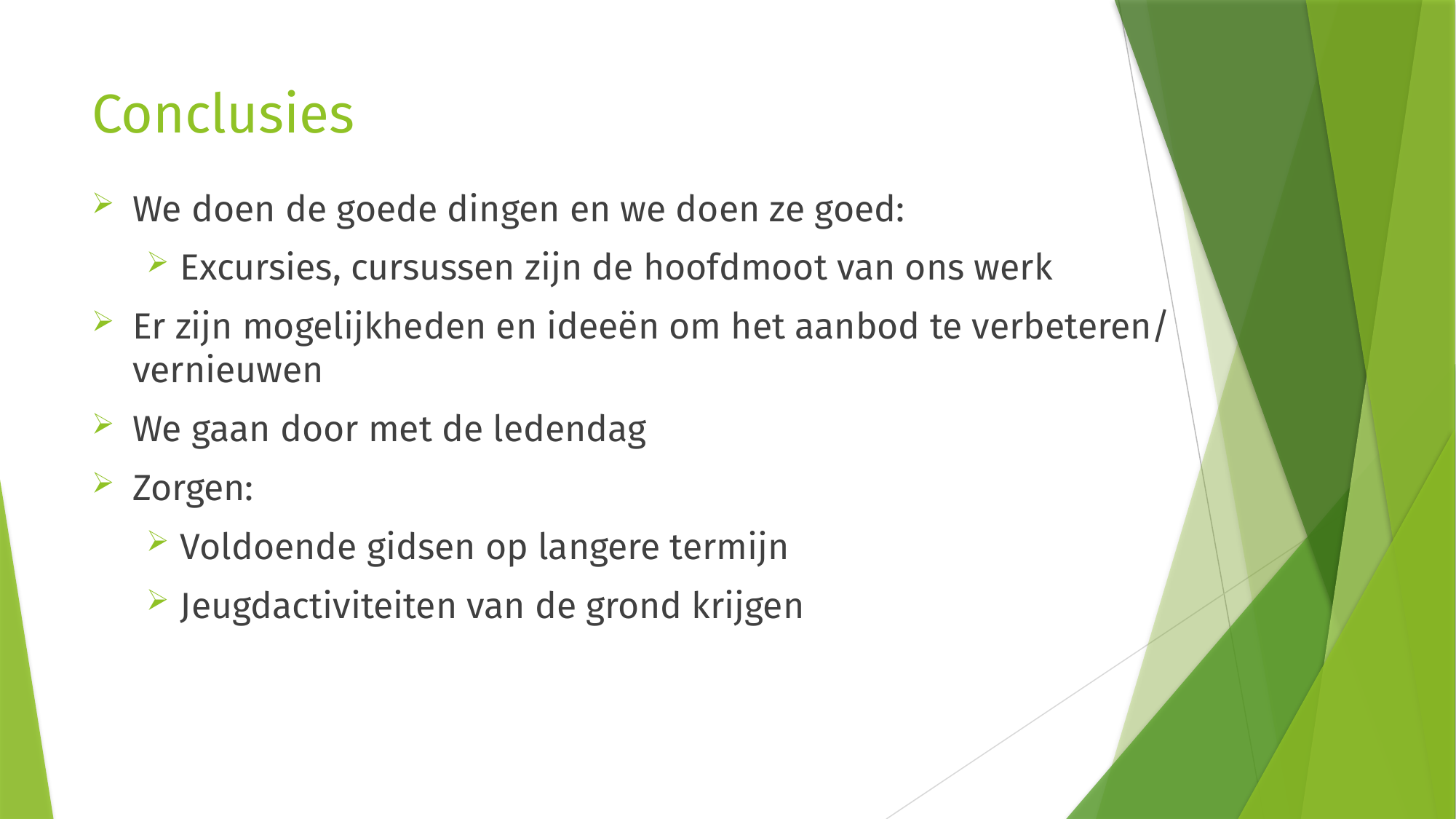

# Conclusies
We doen de goede dingen en we doen ze goed:
Excursies, cursussen zijn de hoofdmoot van ons werk
Er zijn mogelijkheden en ideeën om het aanbod te verbeteren/ vernieuwen
We gaan door met de ledendag
Zorgen:
Voldoende gidsen op langere termijn
Jeugdactiviteiten van de grond krijgen